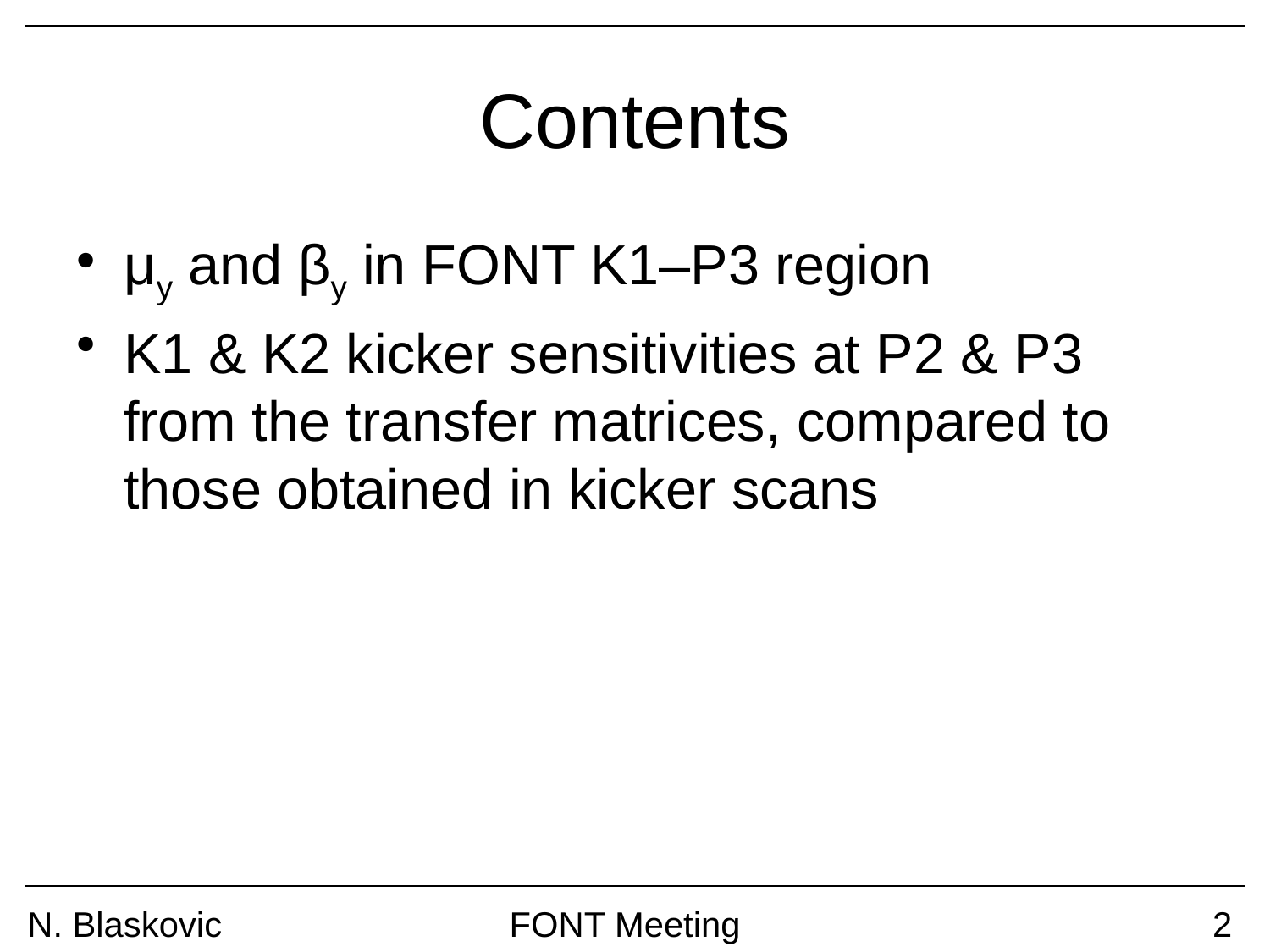

# Contents
μy and βy in FONT K1–P3 region
K1 & K2 kicker sensitivities at P2 & P3 from the transfer matrices, compared to those obtained in kicker scans

N. Blaskovic
FONT Meeting
2